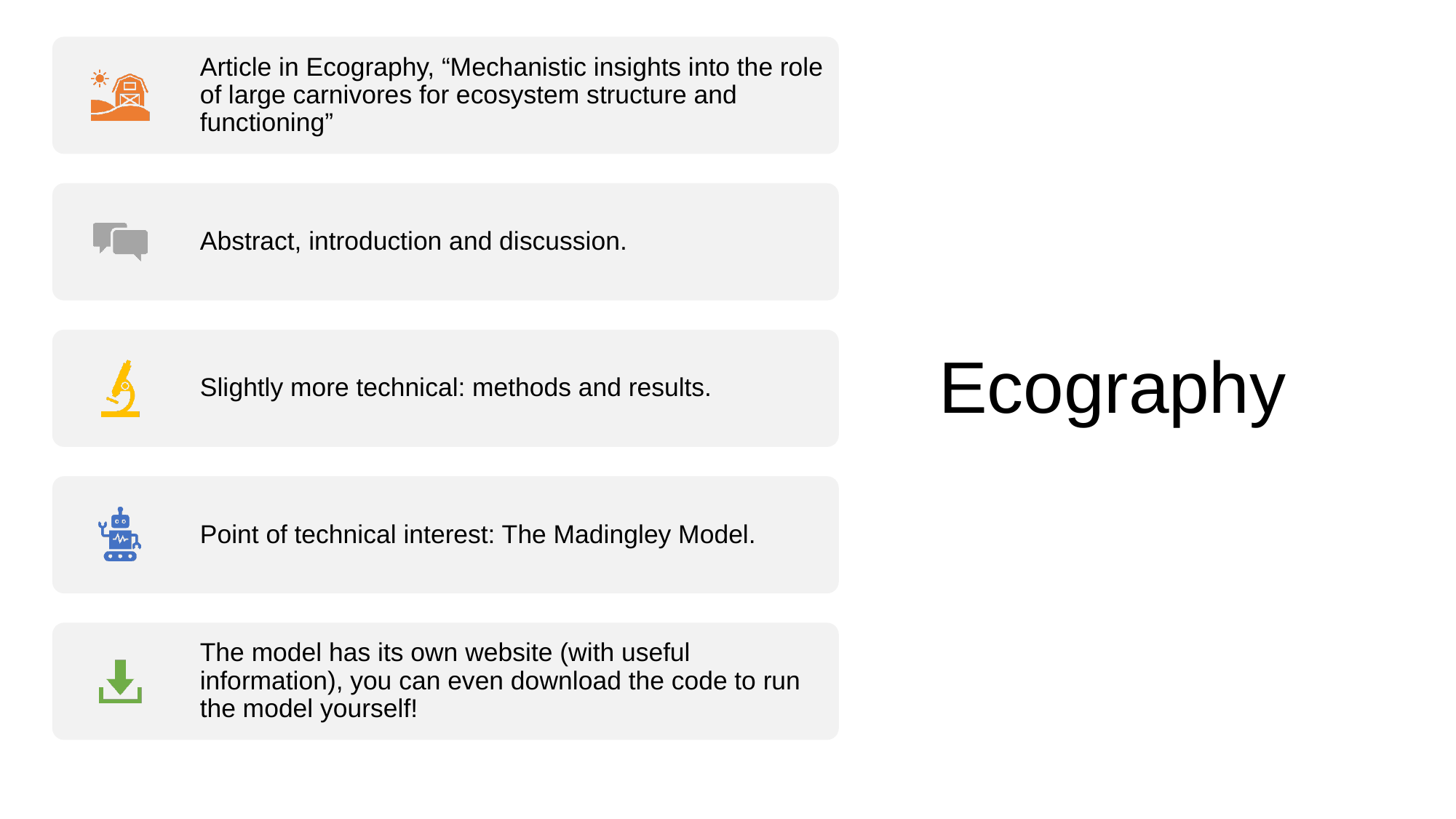

Article in Ecography, “Mechanistic insights into the role of large carnivores for ecosystem structure and functioning”
Abstract, introduction and discussion.
Slightly more technical: methods and results.
Point of technical interest: The Madingley Model.
The model has its own website (with useful information), you can even download the code to run the model yourself!
Ecography